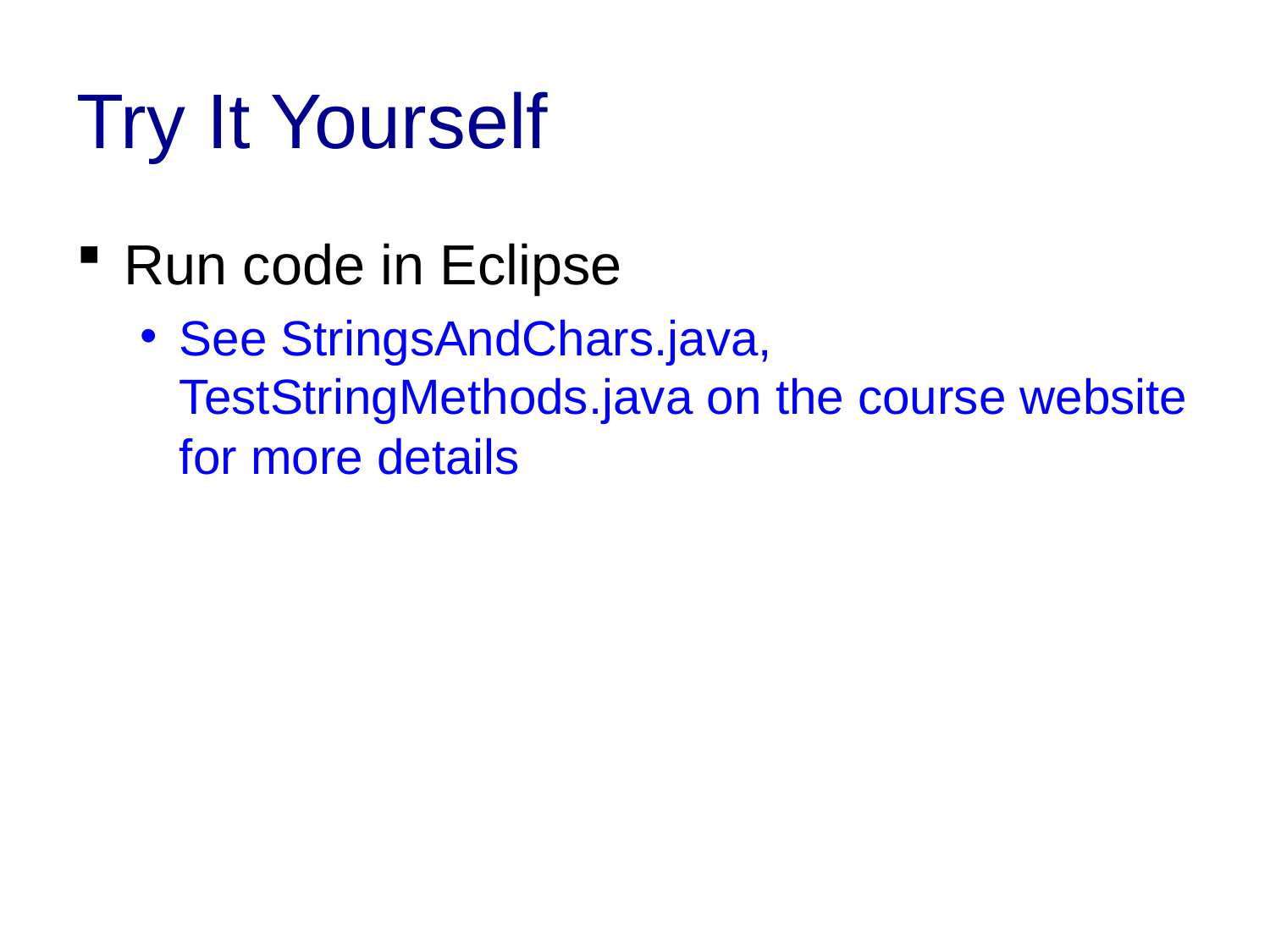

# Try It Yourself
Run code in Eclipse
See StringsAndChars.java, TestStringMethods.java on the course website for more details